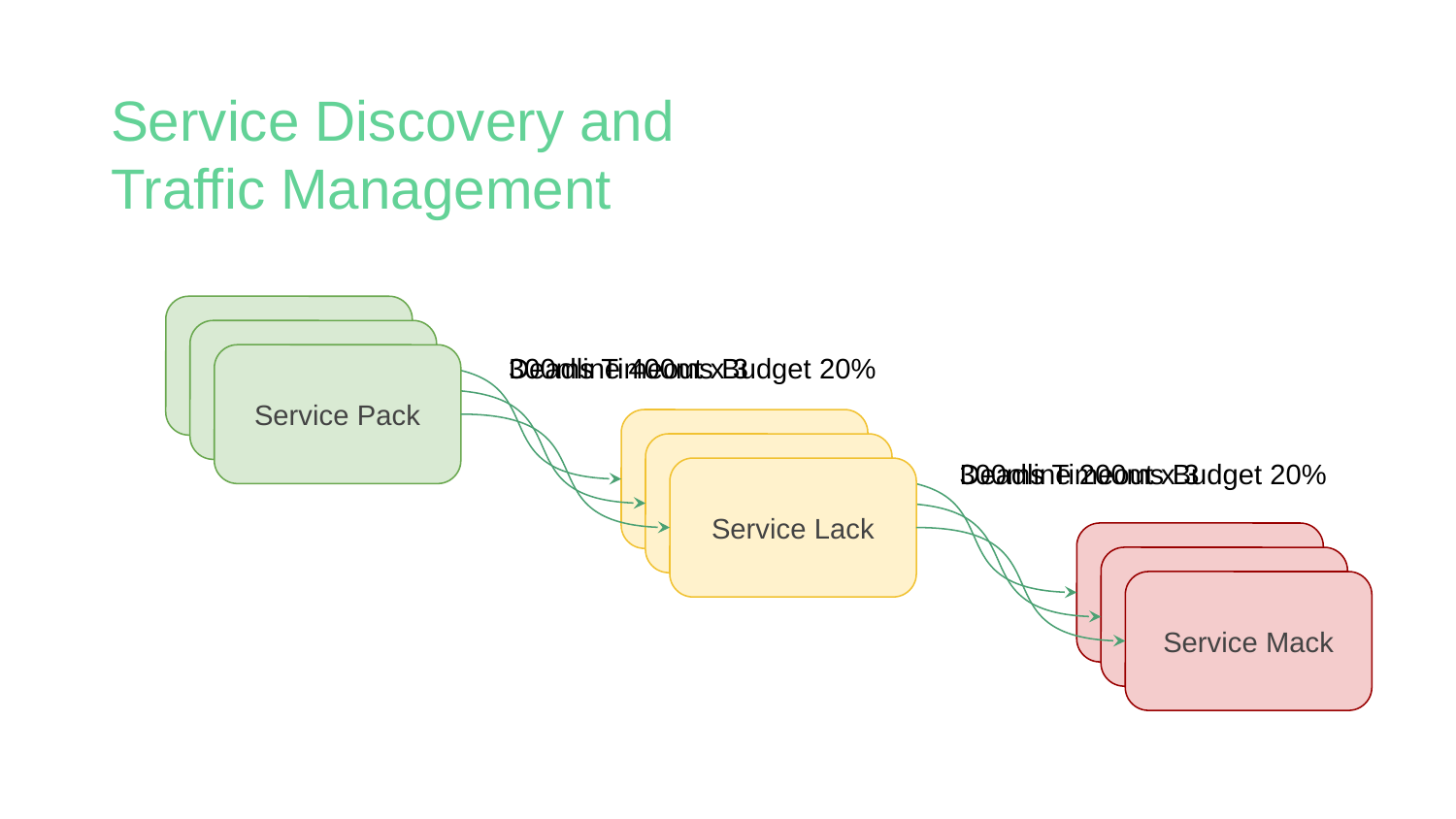

Service Discovery and
Traffic Management
Service Pack
Service A
300ms Timeout x 3
Deadline 400ms Budget 20%
Service Pack
Service Lack
Service B
300ms Timeout x 3
Deadline 200ms Budget 20%
Service Lack
Service Mack
Service C
Service Mack